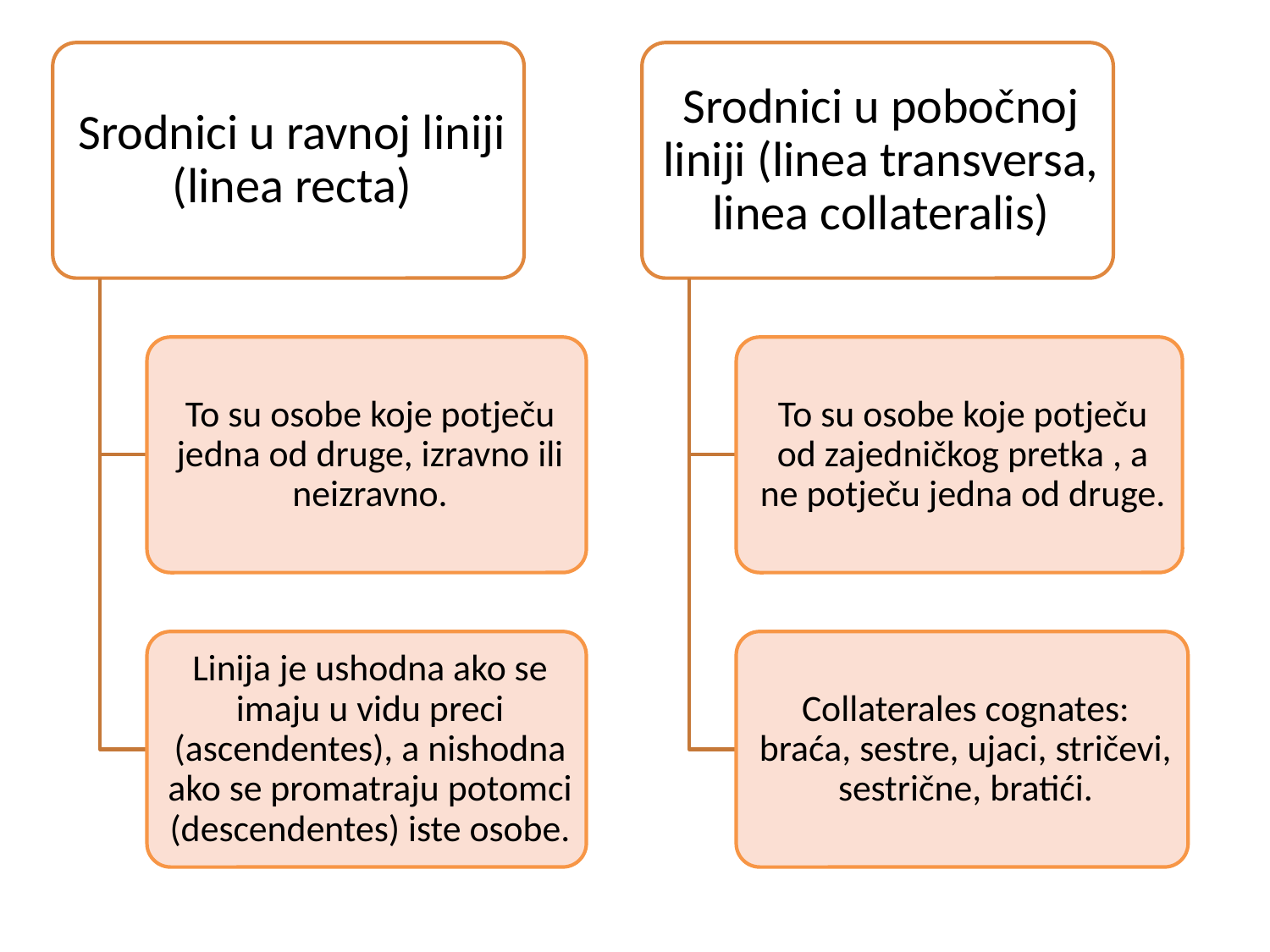

Srodnici u ravnoj liniji (linea recta)
To su osobe koje potječu jedna od druge, izravno ili neizravno.
Linija je ushodna ako se imaju u vidu preci (ascendentes), a nishodna ako se promatraju potomci (descendentes) iste osobe.
Srodnici u pobočnoj liniji (linea transversa, linea collateralis)
To su osobe koje potječu od zajedničkog pretka , a ne potječu jedna od druge.
Collaterales cognates: braća, sestre, ujaci, stričevi, sestrične, bratići.